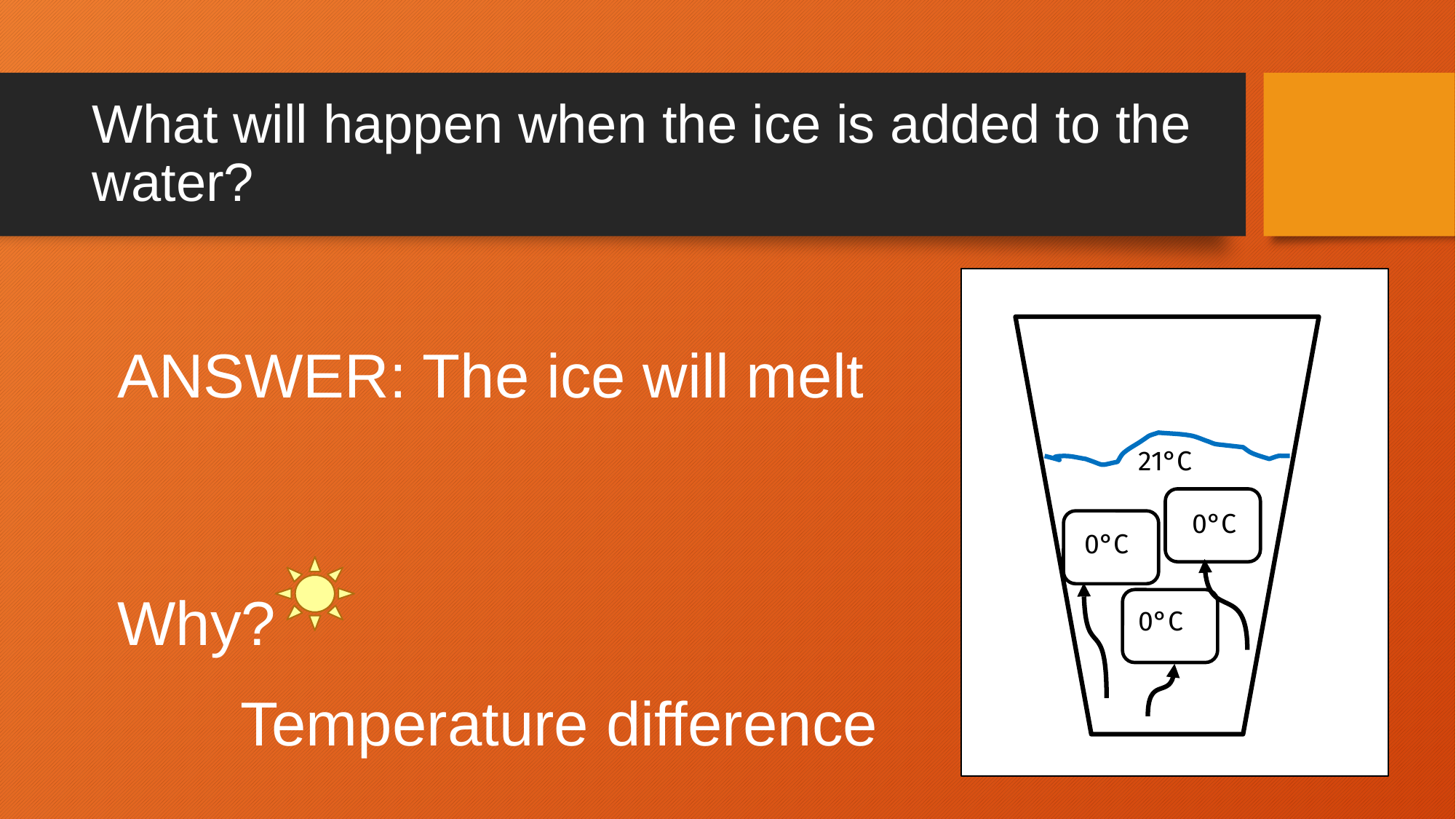

# What will happen when the ice is added to the water?

21°C

0°C

0°C

0°C
ANSWER: The ice will melt

Why?
Temperature difference